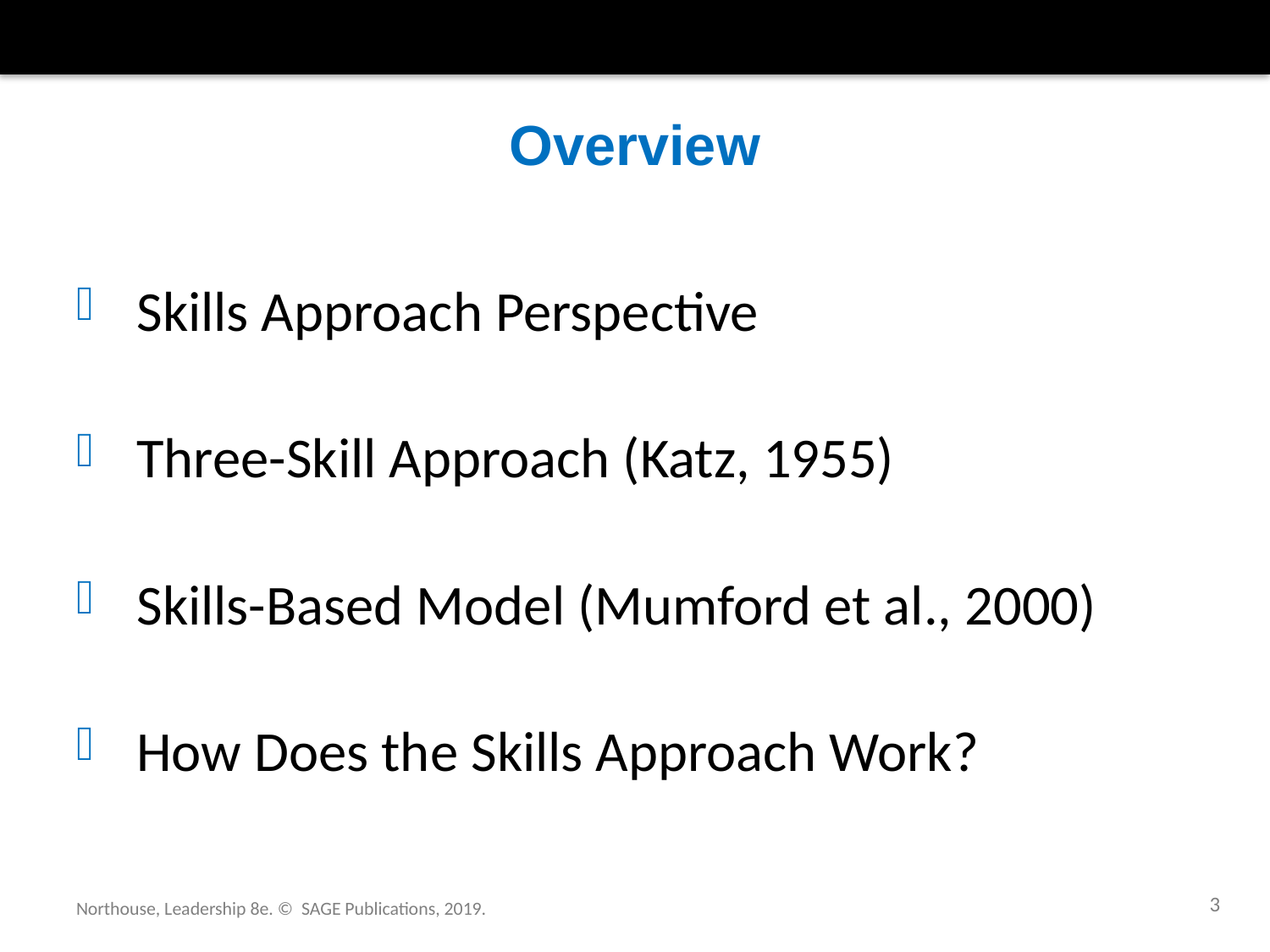

# Overview
 Skills Approach Perspective
 Three-Skill Approach (Katz, 1955)
 Skills-Based Model (Mumford et al., 2000)
 How Does the Skills Approach Work?
3
Northouse, Leadership 8e. ©  SAGE Publications, 2019.